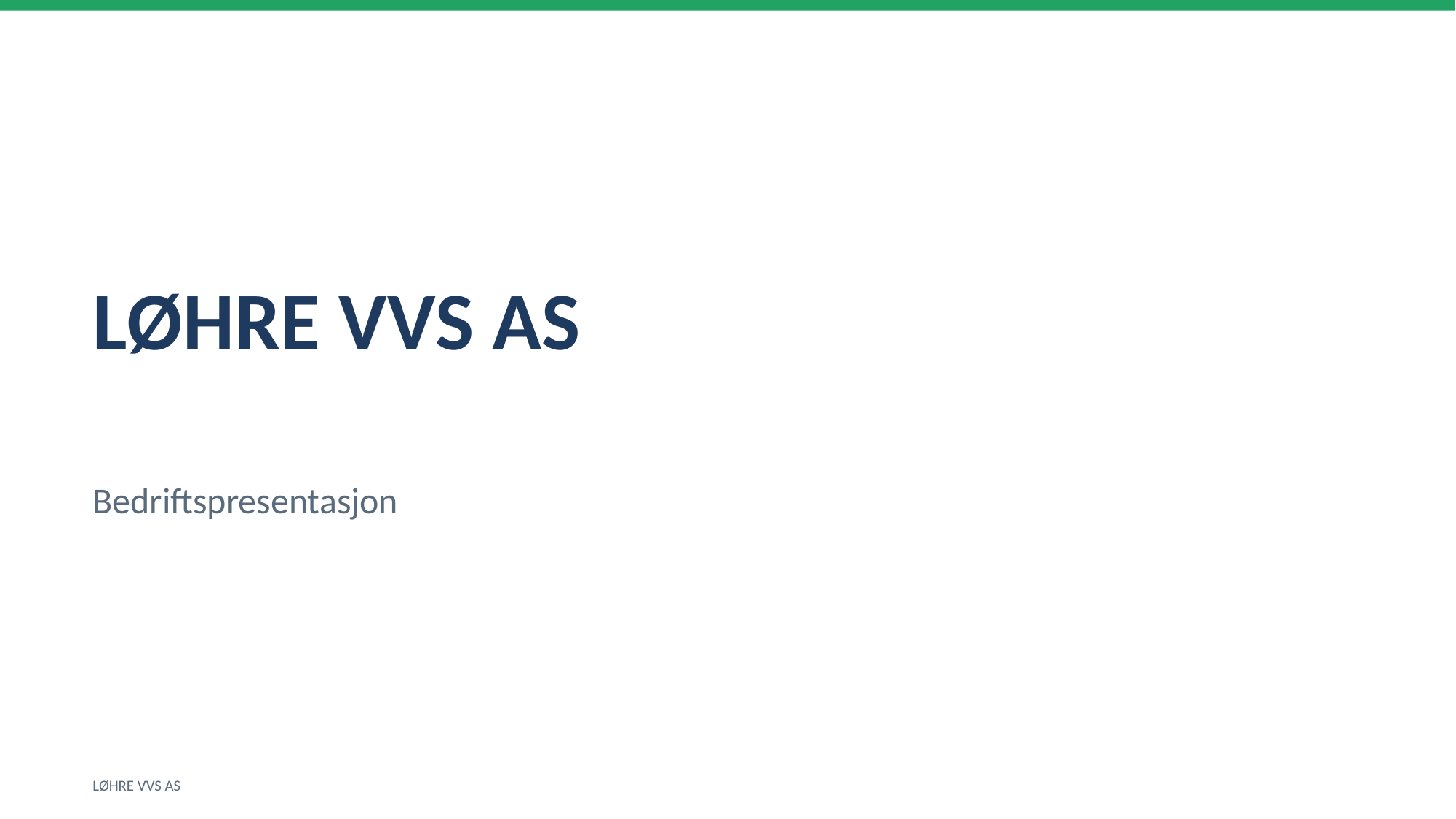

LØHRE VVS AS
Bedriftspresentasjon
LØHRE VVS AS